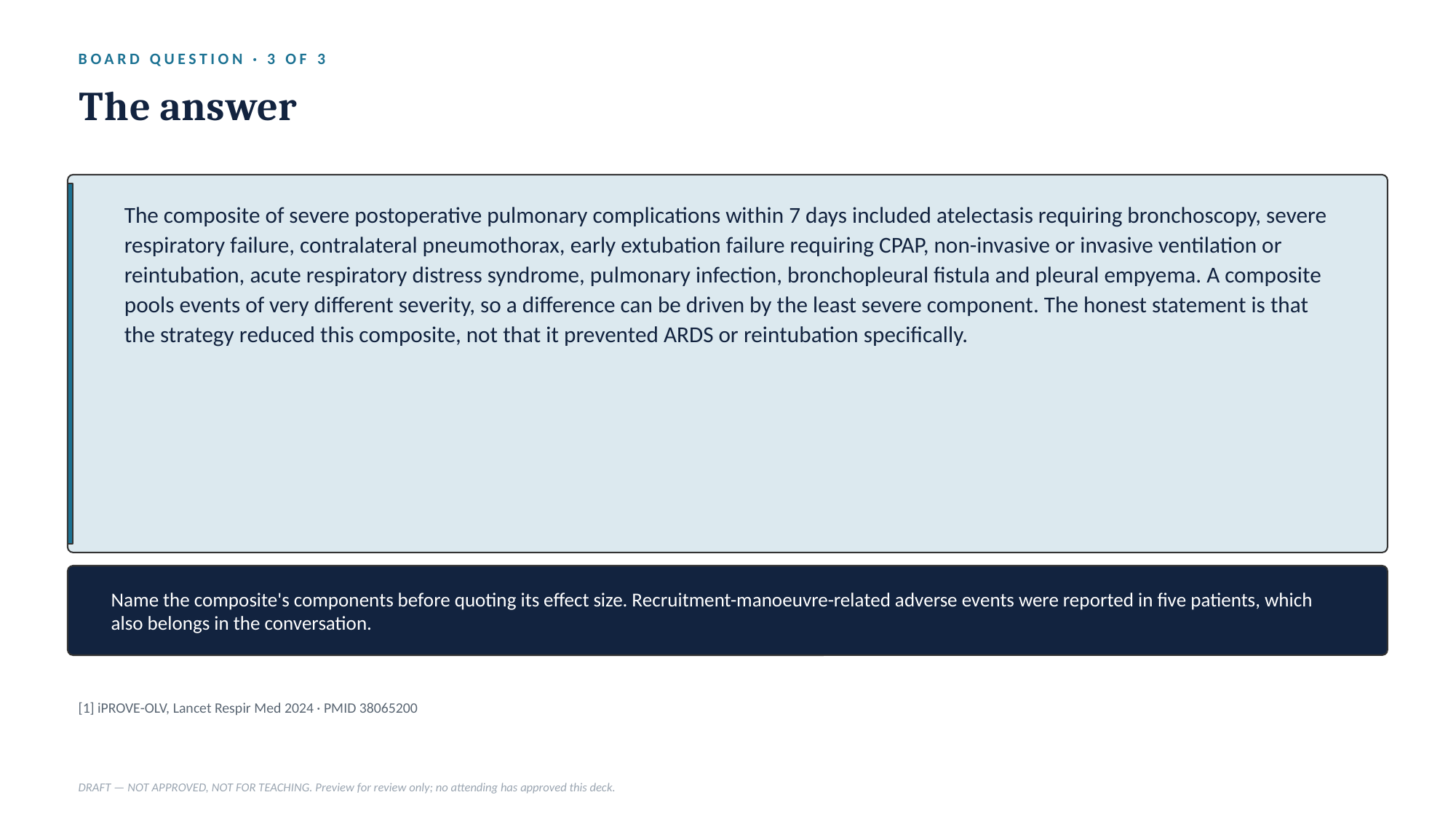

BOARD QUESTION · 3 OF 3
The answer

The composite of severe postoperative pulmonary complications within 7 days included atelectasis requiring bronchoscopy, severe respiratory failure, contralateral pneumothorax, early extubation failure requiring CPAP, non-invasive or invasive ventilation or reintubation, acute respiratory distress syndrome, pulmonary infection, bronchopleural fistula and pleural empyema. A composite pools events of very different severity, so a difference can be driven by the least severe component. The honest statement is that the strategy reduced this composite, not that it prevented ARDS or reintubation specifically.

Name the composite's components before quoting its effect size. Recruitment-manoeuvre-related adverse events were reported in five patients, which also belongs in the conversation.
[1] iPROVE-OLV, Lancet Respir Med 2024 · PMID 38065200
DRAFT — NOT APPROVED, NOT FOR TEACHING. Preview for review only; no attending has approved this deck.